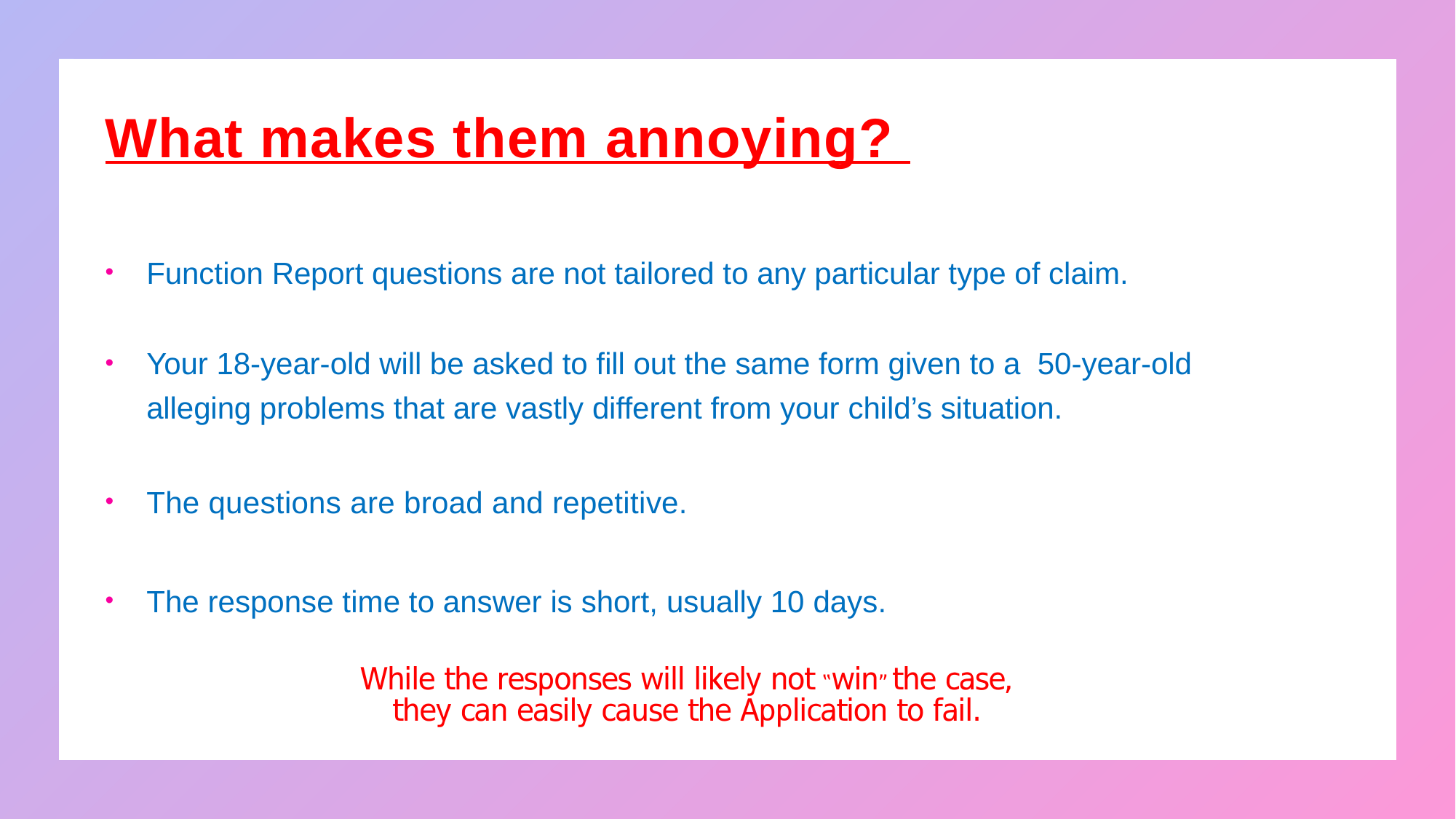

What makes them annoying?

Function Report questions are not tailored to any particular type of claim.

Your 18-year-old will be asked to fill out the same form given to a  50-year-old alleging problems that are vastly different from your child’s situation.

The questions are broad and repetitive.

The response time to answer is short, usually 10 days.

While the responses will likely not “win” the case,
they can easily cause the Application to fail.